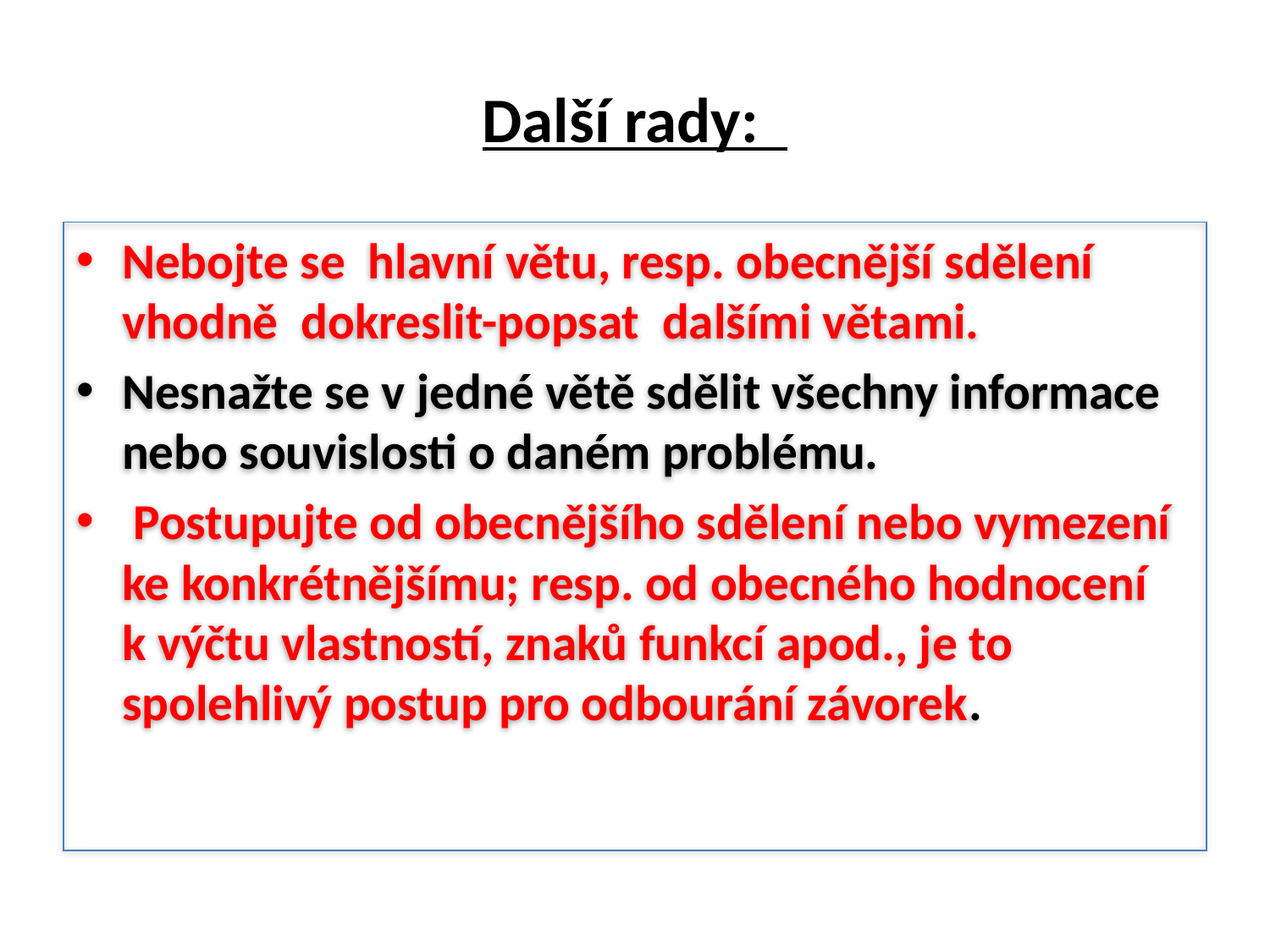

# Další rady:
Nebojte se  hlavní větu, resp. obecnější sdělení vhodně  dokreslit-popsat  dalšími větami.
Nesnažte se v jedné větě sdělit všechny informace nebo souvislosti o daném problému.
 Postupujte od obecnějšího sdělení nebo vymezení ke konkrétnějšímu; resp. od obecného hodnocení k výčtu vlastností, znaků funkcí apod., je to spolehlivý postup pro odbourání závorek.